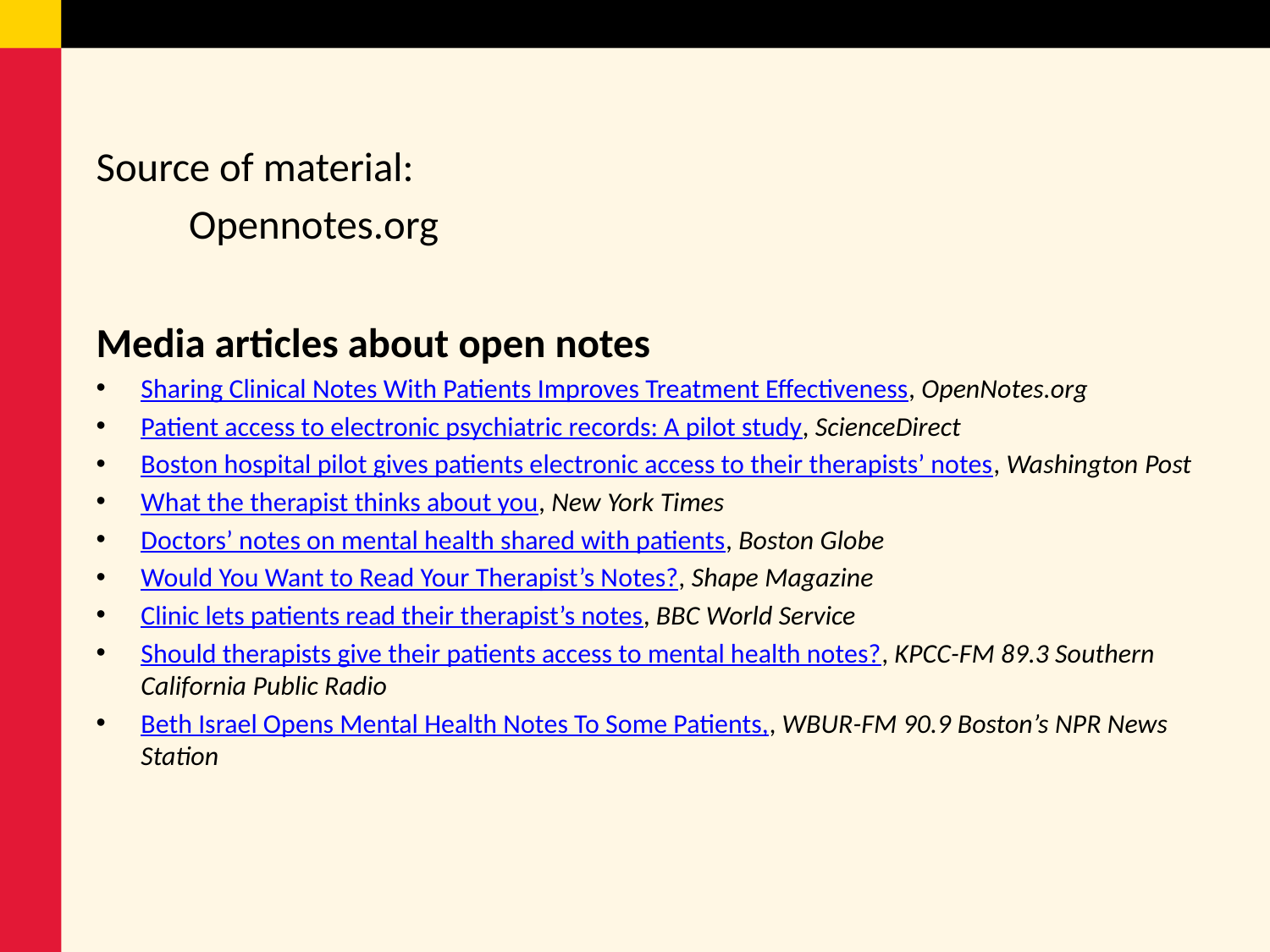

Source of material:
					Opennotes.org

Media articles about open notes
Sharing Clinical Notes With Patients Improves Treatment Effectiveness, OpenNotes.org
Patient access to electronic psychiatric records: A pilot study, ScienceDirect
Boston hospital pilot gives patients electronic access to their therapists’ notes, Washington Post
What the therapist thinks about you, New York Times
Doctors’ notes on mental health shared with patients, Boston Globe
Would You Want to Read Your Therapist’s Notes?, Shape Magazine
Clinic lets patients read their therapist’s notes, BBC World Service
Should therapists give their patients access to mental health notes?, KPCC-FM 89.3 Southern California Public Radio
Beth Israel Opens Mental Health Notes To Some Patients,, WBUR-FM 90.9 Boston’s NPR News Station